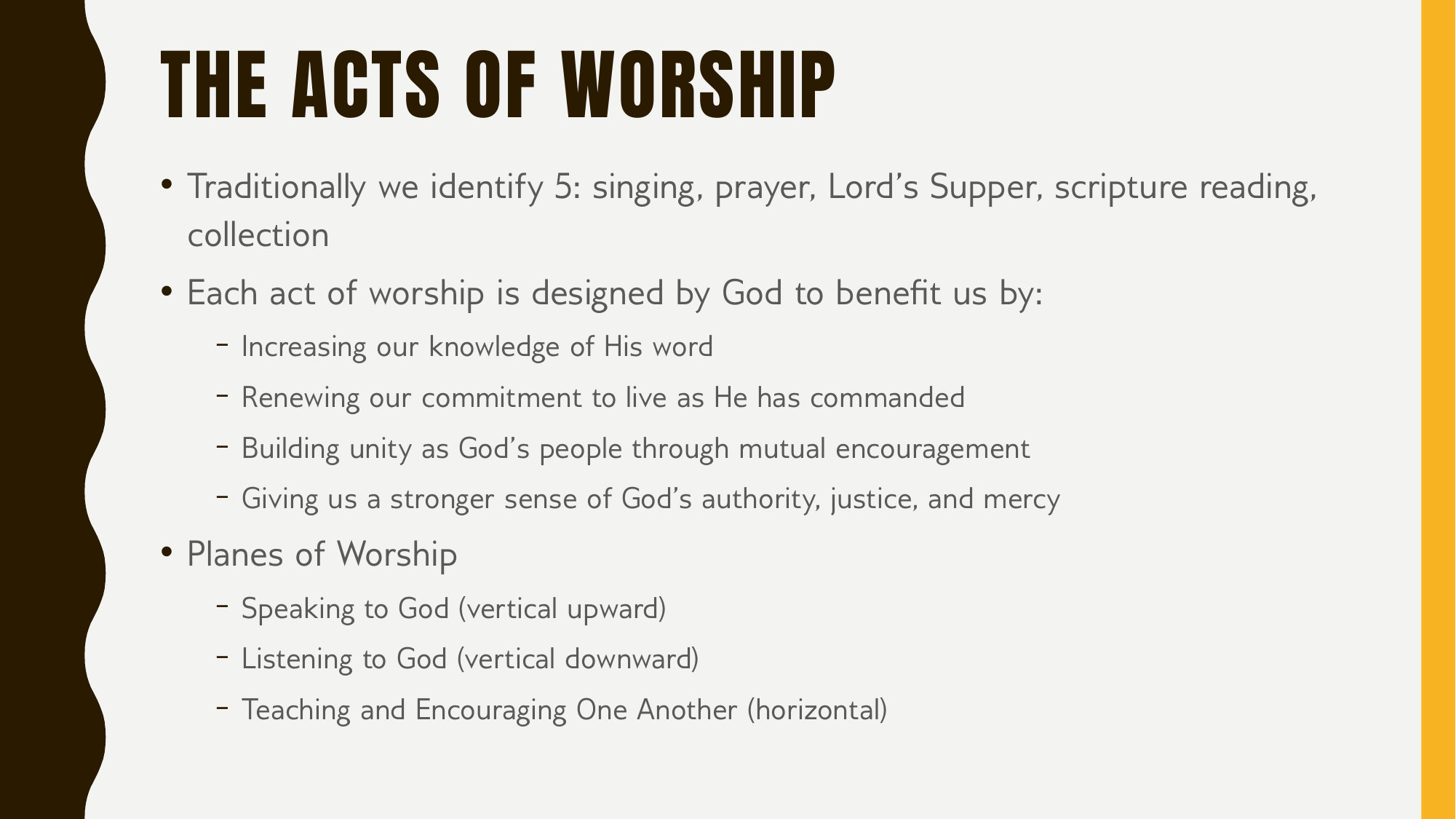

# The Acts of worship
Traditionally we identify 5: singing, prayer, Lord’s Supper, scripture reading, collection
Each act of worship is designed by God to benefit us by:
Increasing our knowledge of His word
Renewing our commitment to live as He has commanded
Building unity as God’s people through mutual encouragement
Giving us a stronger sense of God’s authority, justice, and mercy
Planes of Worship
Speaking to God (vertical upward)
Listening to God (vertical downward)
Teaching and Encouraging One Another (horizontal)